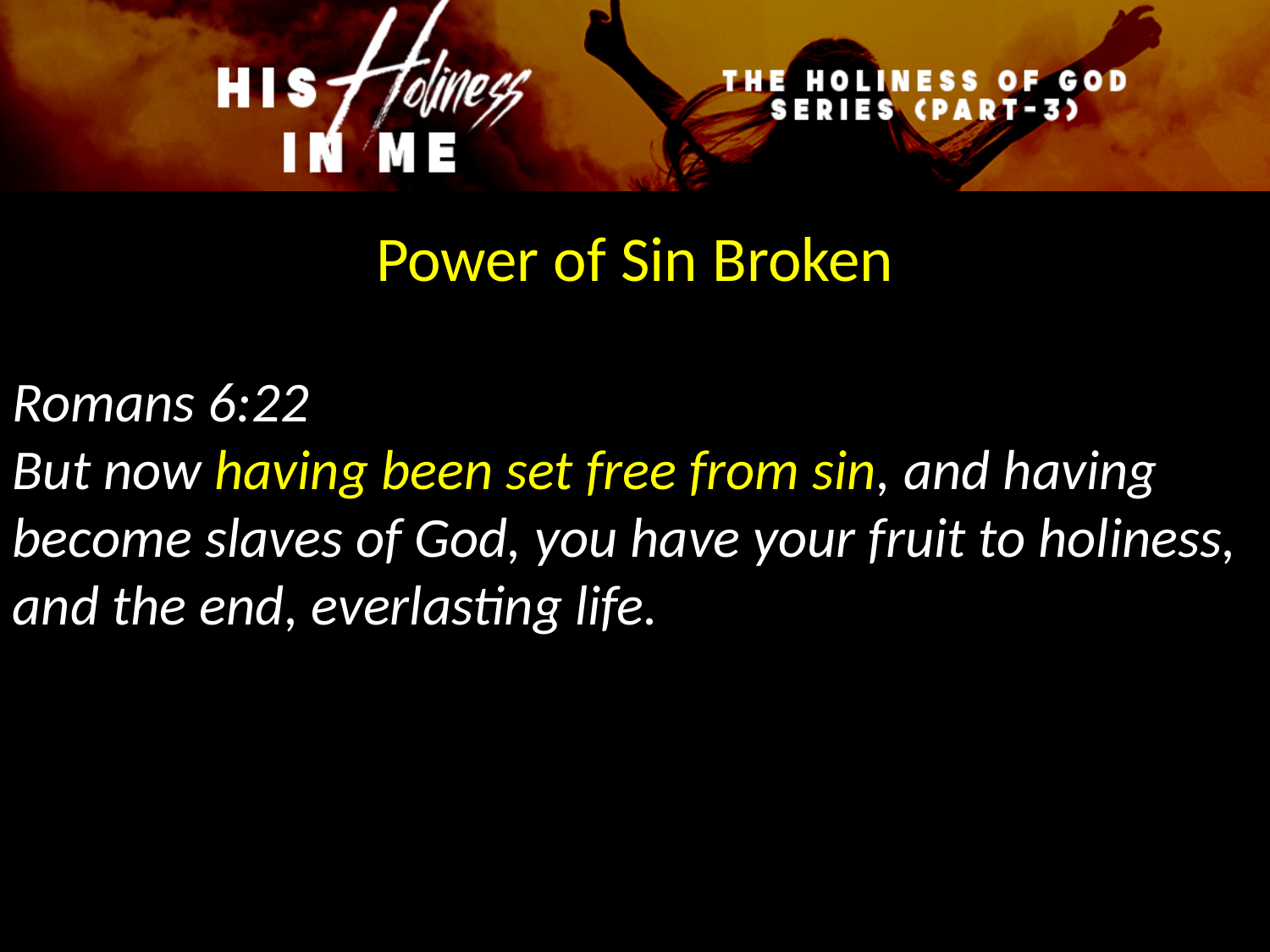

Power of Sin Broken
Romans 6:22
But now having been set free from sin, and having become slaves of God, you have your fruit to holiness, and the end, everlasting life.